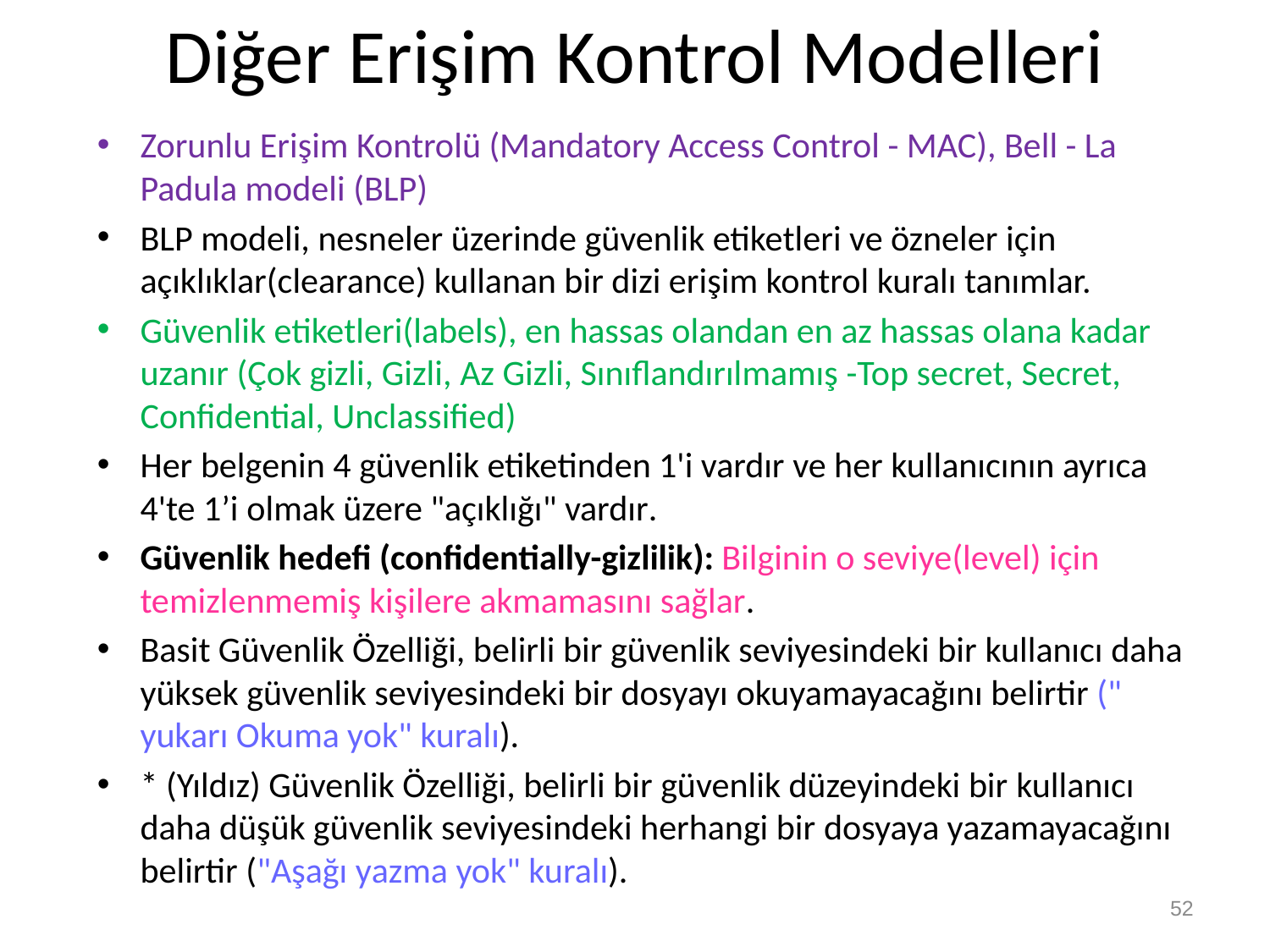

# Diğer Erişim Kontrol Modelleri
Zorunlu Erişim Kontrolü (Mandatory Access Control - MAC), Bell - La Padula modeli (BLP)
BLP modeli, nesneler üzerinde güvenlik etiketleri ve özneler için açıklıklar(clearance) kullanan bir dizi erişim kontrol kuralı tanımlar.
Güvenlik etiketleri(labels), en hassas olandan en az hassas olana kadar uzanır (Çok gizli, Gizli, Az Gizli, Sınıflandırılmamış -Top secret, Secret, Confidential, Unclassified)
Her belgenin 4 güvenlik etiketinden 1'i vardır ve her kullanıcının ayrıca 4'te 1’i olmak üzere "açıklığı" vardır.
Güvenlik hedefi (confidentially-gizlilik): Bilginin o seviye(level) için temizlenmemiş kişilere akmamasını sağlar.
Basit Güvenlik Özelliği, belirli bir güvenlik seviyesindeki bir kullanıcı daha yüksek güvenlik seviyesindeki bir dosyayı okuyamayacağını belirtir (" yukarı Okuma yok" kuralı).
* (Yıldız) Güvenlik Özelliği, belirli bir güvenlik düzeyindeki bir kullanıcı daha düşük güvenlik seviyesindeki herhangi bir dosyaya yazamayacağını belirtir ("Aşağı yazma yok" kuralı).
52